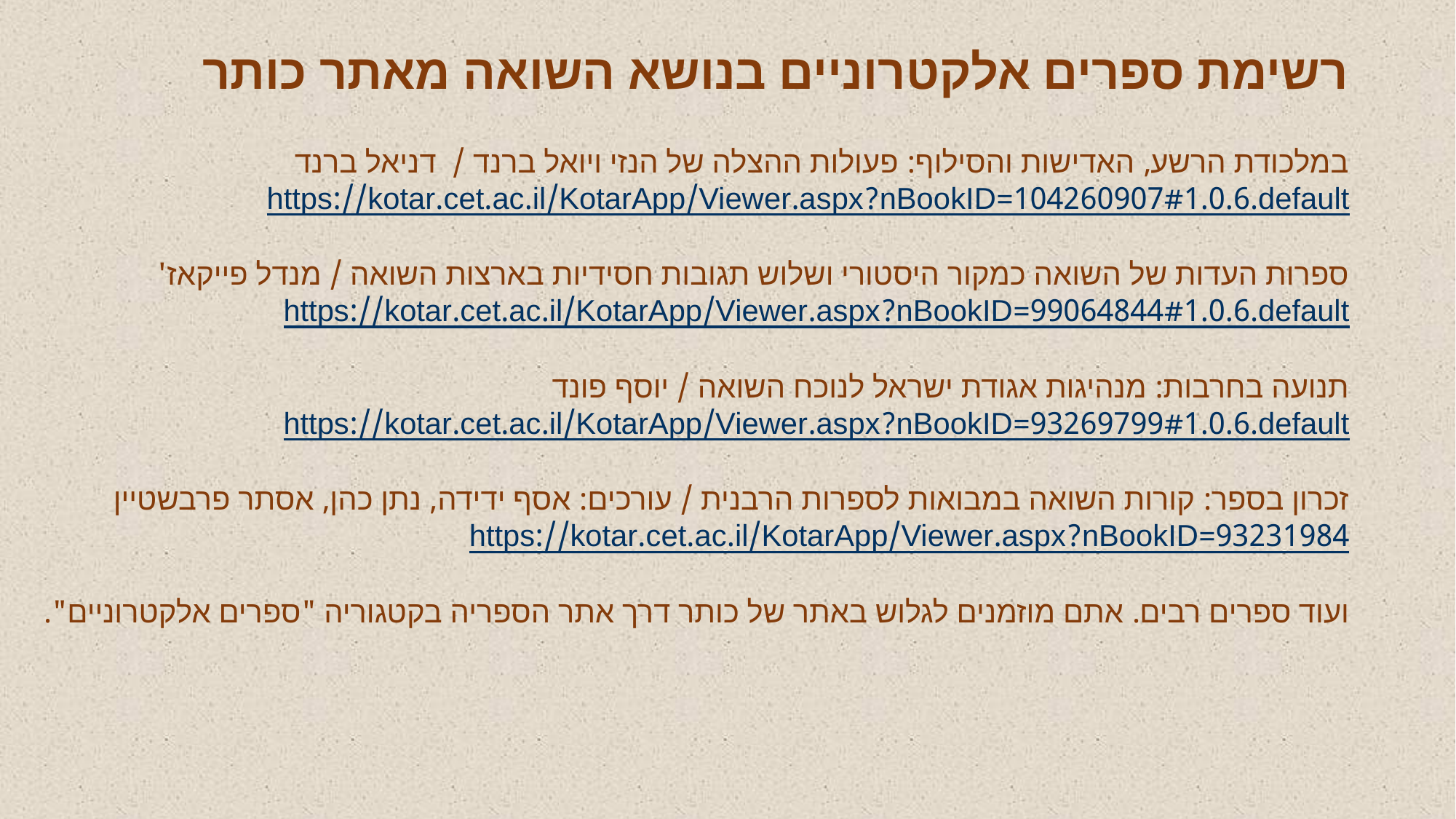

רשימת ספרים אלקטרוניים בנושא השואה מאתר כותר

במלכודת הרשע, האדישות והסילוף: פעולות ההצלה של הנזי ויואל ברנד /  דניאל ברנד
https://kotar.cet.ac.il/KotarApp/Viewer.aspx?nBookID=104260907#1.0.6.default

ספרות העדות של השואה כמקור היסטורי ושלוש תגובות חסידיות בארצות השואה / מנדל פייקאז'
https://kotar.cet.ac.il/KotarApp/Viewer.aspx?nBookID=99064844#1.0.6.default

תנועה בחרבות: מנהיגות אגודת ישראל לנוכח השואה / יוסף פונד
https://kotar.cet.ac.il/KotarApp/Viewer.aspx?nBookID=93269799#1.0.6.default

זכרון בספר: קורות השואה במבואות לספרות הרבנית / עורכים: אסף ידידה, נתן כהן, אסתר פרבשטיין
https://kotar.cet.ac.il/KotarApp/Viewer.aspx?nBookID=93231984

ועוד ספרים רבים. אתם מוזמנים לגלוש באתר של כותר דרך אתר הספריה בקטגוריה "ספרים אלקטרוניים".